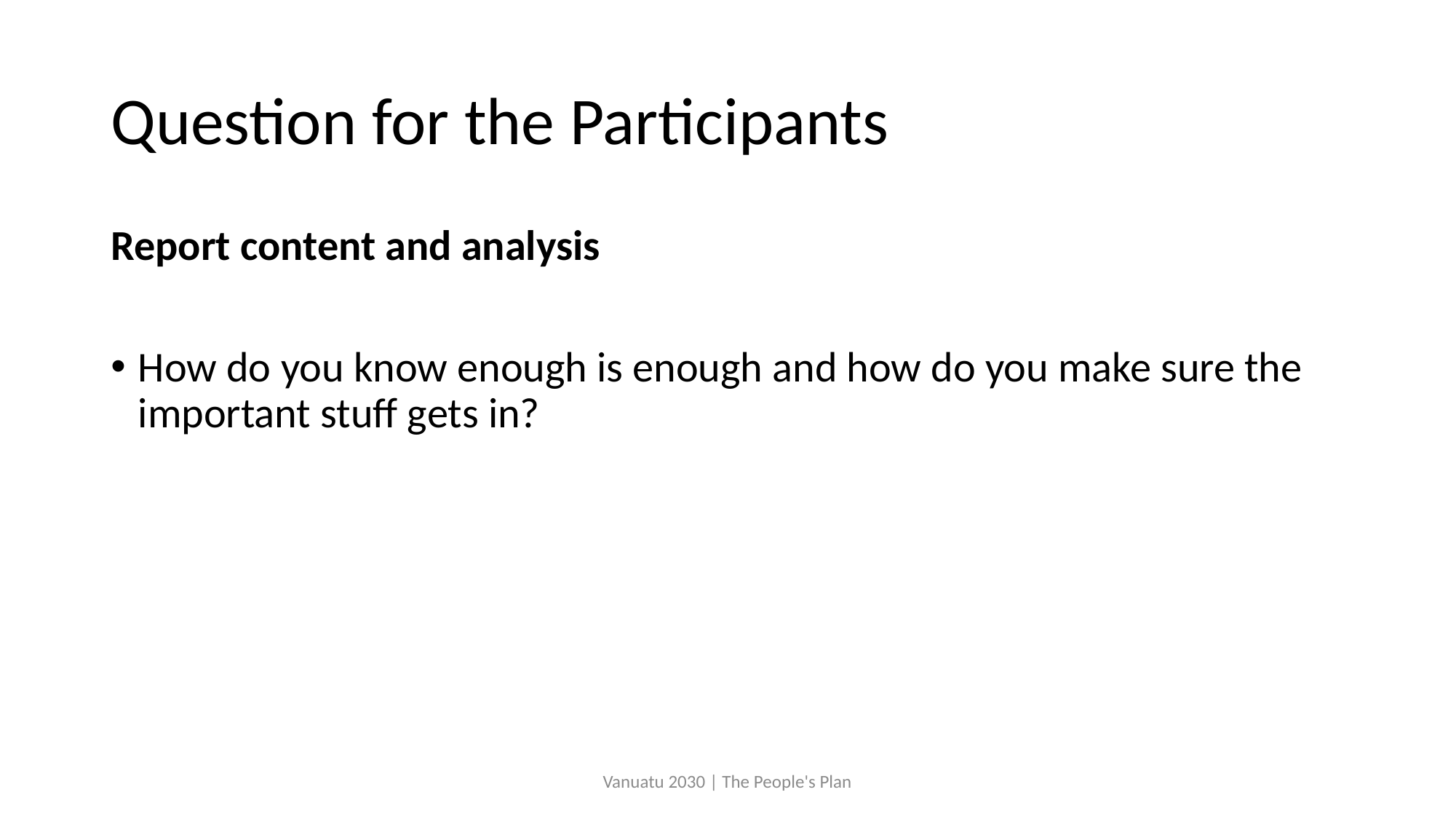

# Question for the Participants
Report content and analysis

How do you know enough is enough and how do you make sure the important stuff gets in?
Vanuatu 2030 | The People's Plan